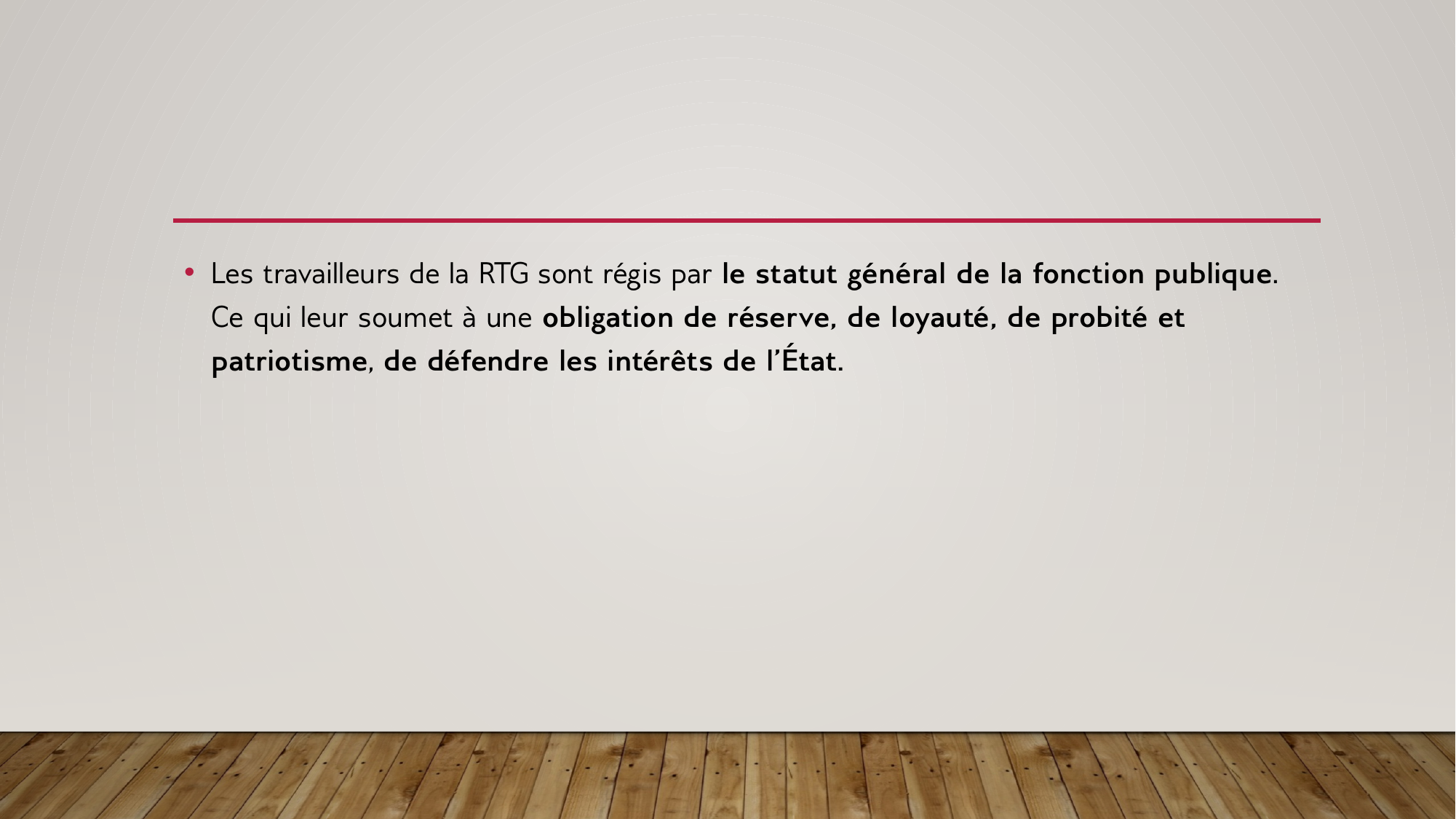

#
Les travailleurs de la RTG sont régis par le statut général de la fonction publique. Ce qui leur soumet à une obligation de réserve, de loyauté, de probité et patriotisme, de défendre les intérêts de l’État.